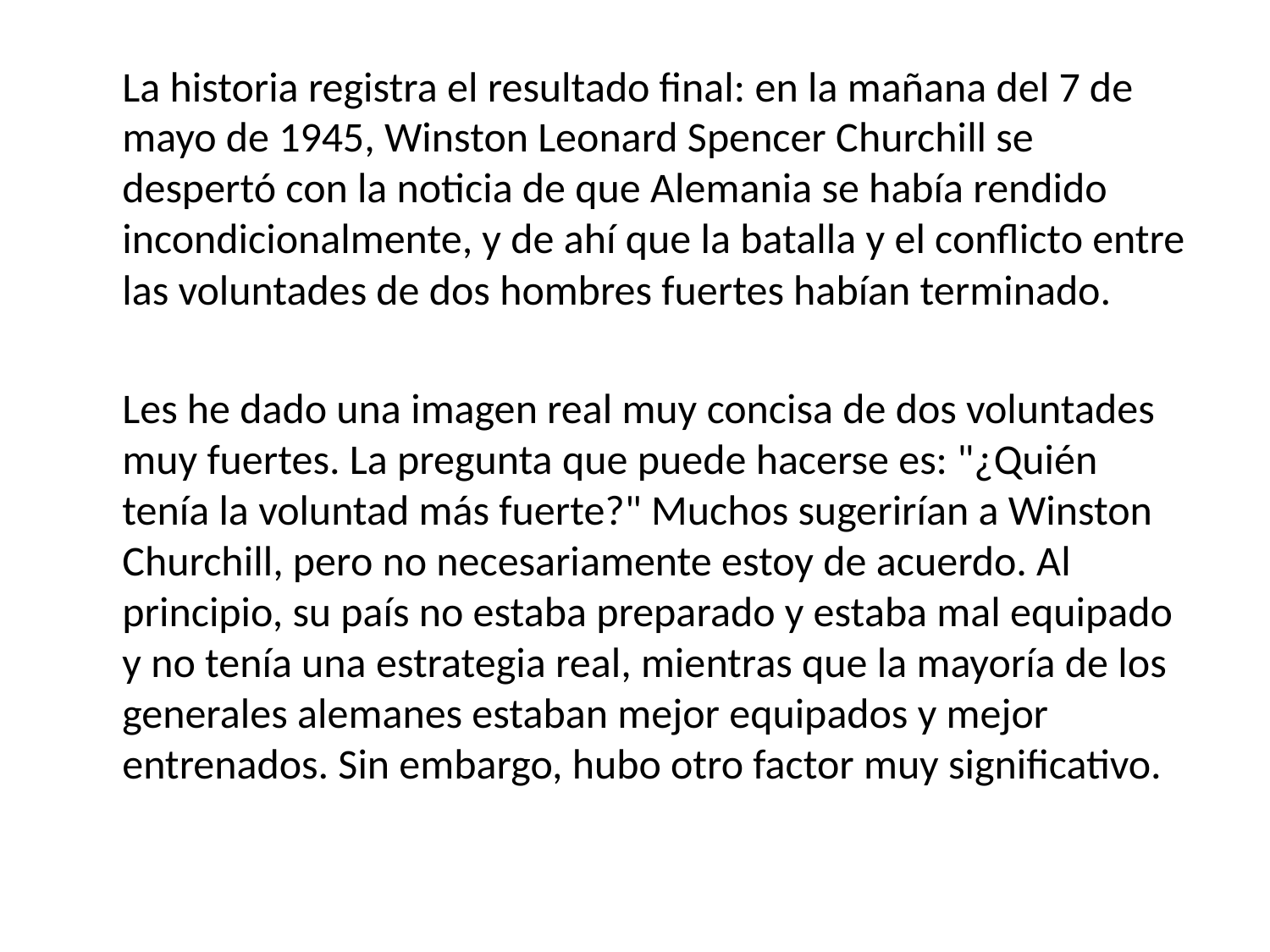

La historia registra el resultado final: en la mañana del 7 de mayo de 1945, Winston Leonard Spencer Churchill se despertó con la noticia de que Alemania se había rendido incondicionalmente, y de ahí que la batalla y el conflicto entre las voluntades de dos hombres fuertes habían terminado.

	Les he dado una imagen real muy concisa de dos voluntades muy fuertes. La pregunta que puede hacerse es: "¿Quién tenía la voluntad más fuerte?" Muchos sugerirían a Winston Churchill, pero no necesariamente estoy de acuerdo. Al principio, su país no estaba preparado y estaba mal equipado y no tenía una estrategia real, mientras que la mayoría de los generales alemanes estaban mejor equipados y mejor entrenados. Sin embargo, hubo otro factor muy significativo.